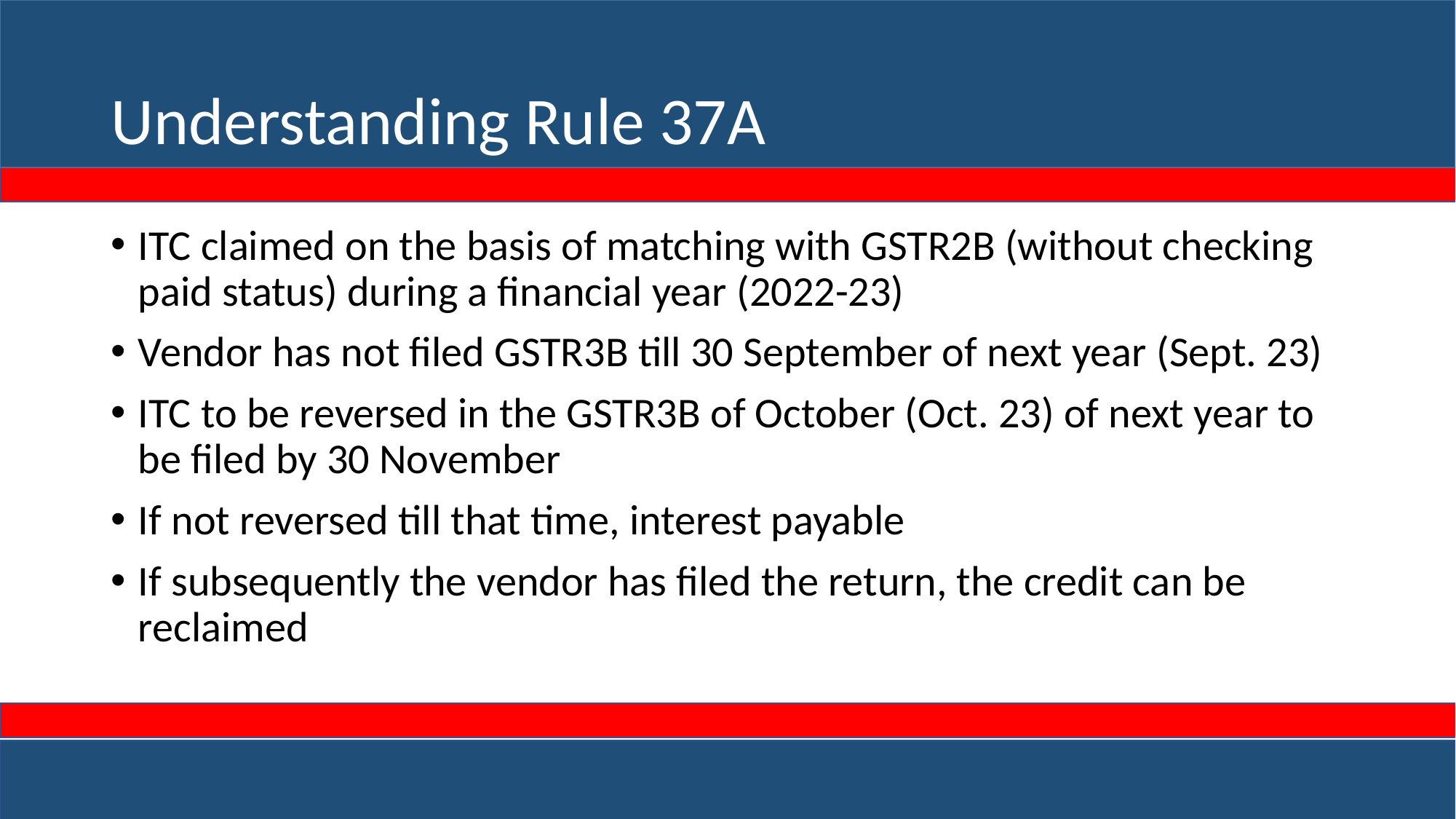

# Understanding Rule 37A
ITC claimed on the basis of matching with GSTR2B (without checking paid status) during a financial year (2022-23)
Vendor has not filed GSTR3B till 30 September of next year (Sept. 23)
ITC to be reversed in the GSTR3B of October (Oct. 23) of next year to be filed by 30 November
If not reversed till that time, interest payable
If subsequently the vendor has filed the return, the credit can be reclaimed